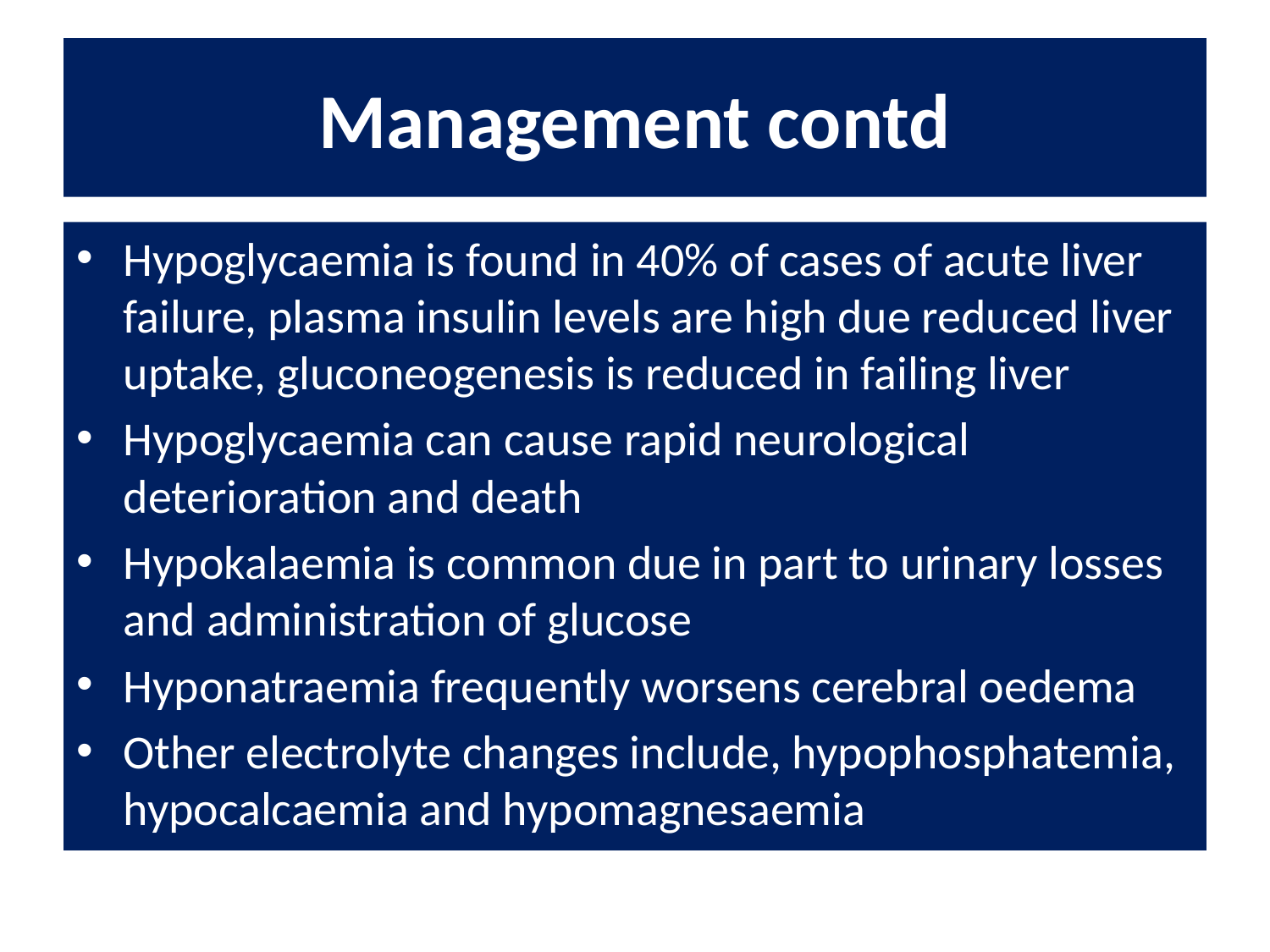

# Management contd
Hypoglycaemia is found in 40% of cases of acute liver failure, plasma insulin levels are high due reduced liver uptake, gluconeogenesis is reduced in failing liver
Hypoglycaemia can cause rapid neurological deterioration and death
Hypokalaemia is common due in part to urinary losses and administration of glucose
Hyponatraemia frequently worsens cerebral oedema
Other electrolyte changes include, hypophosphatemia, hypocalcaemia and hypomagnesaemia